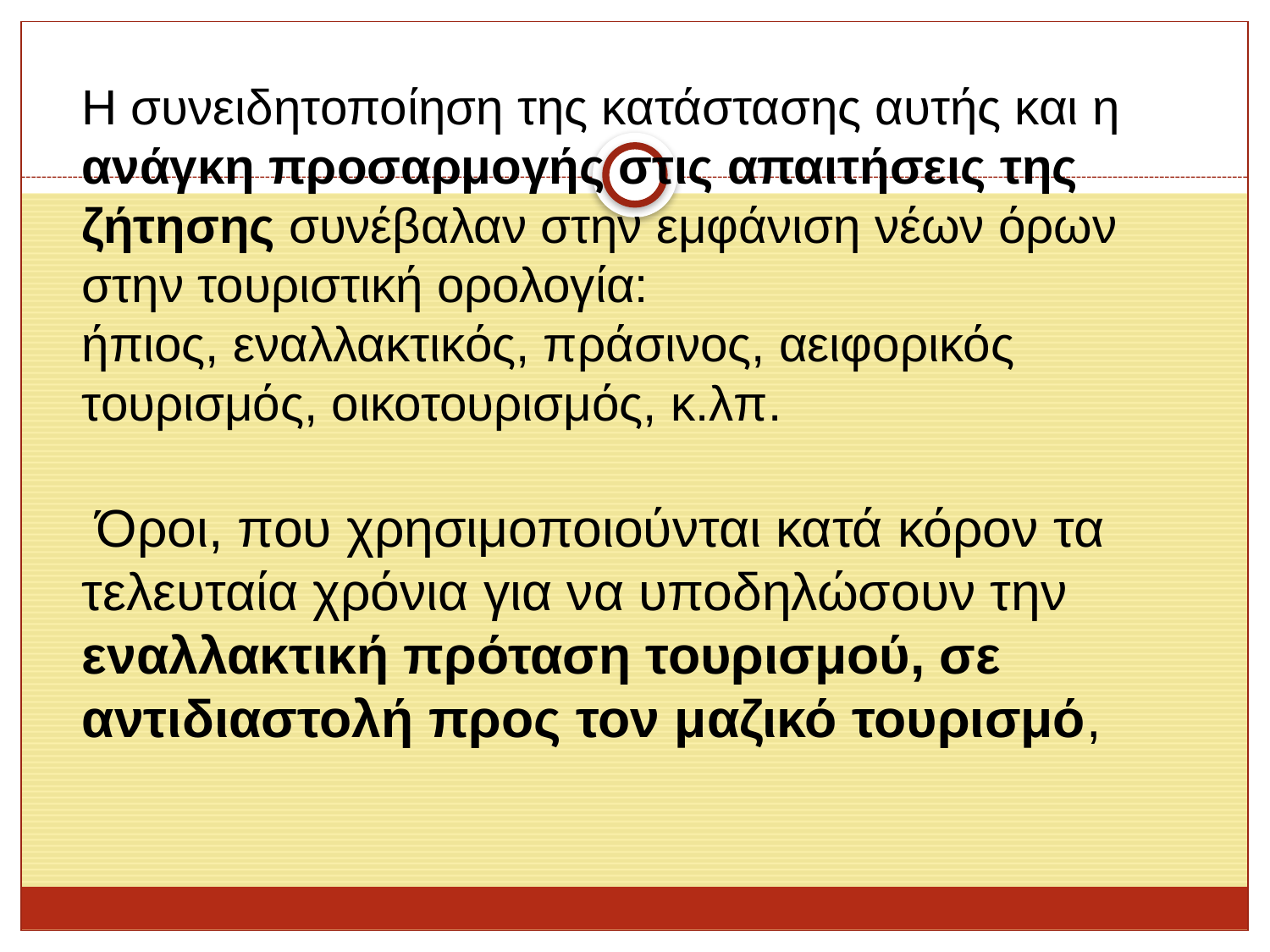

Η συνειδητοποίηση της κατάστασης αυτής και η ανάγκη προσαρμογής στις απαιτήσεις της ζήτησης συνέβαλαν στην εμφάνιση νέων όρων στην τουριστική ορολογία:
ήπιος, εναλλακτικός, πράσινος, αειφορικός τουρισμός, οικοτουρισμός, κ.λπ.

 Όροι, που χρησιμοποιούνται κατά κόρον τα τελευταία χρόνια για να υποδηλώσουν την εναλλακτική πρόταση τουρισμού, σε αντιδιαστολή προς τον μαζικό τουρισμό,